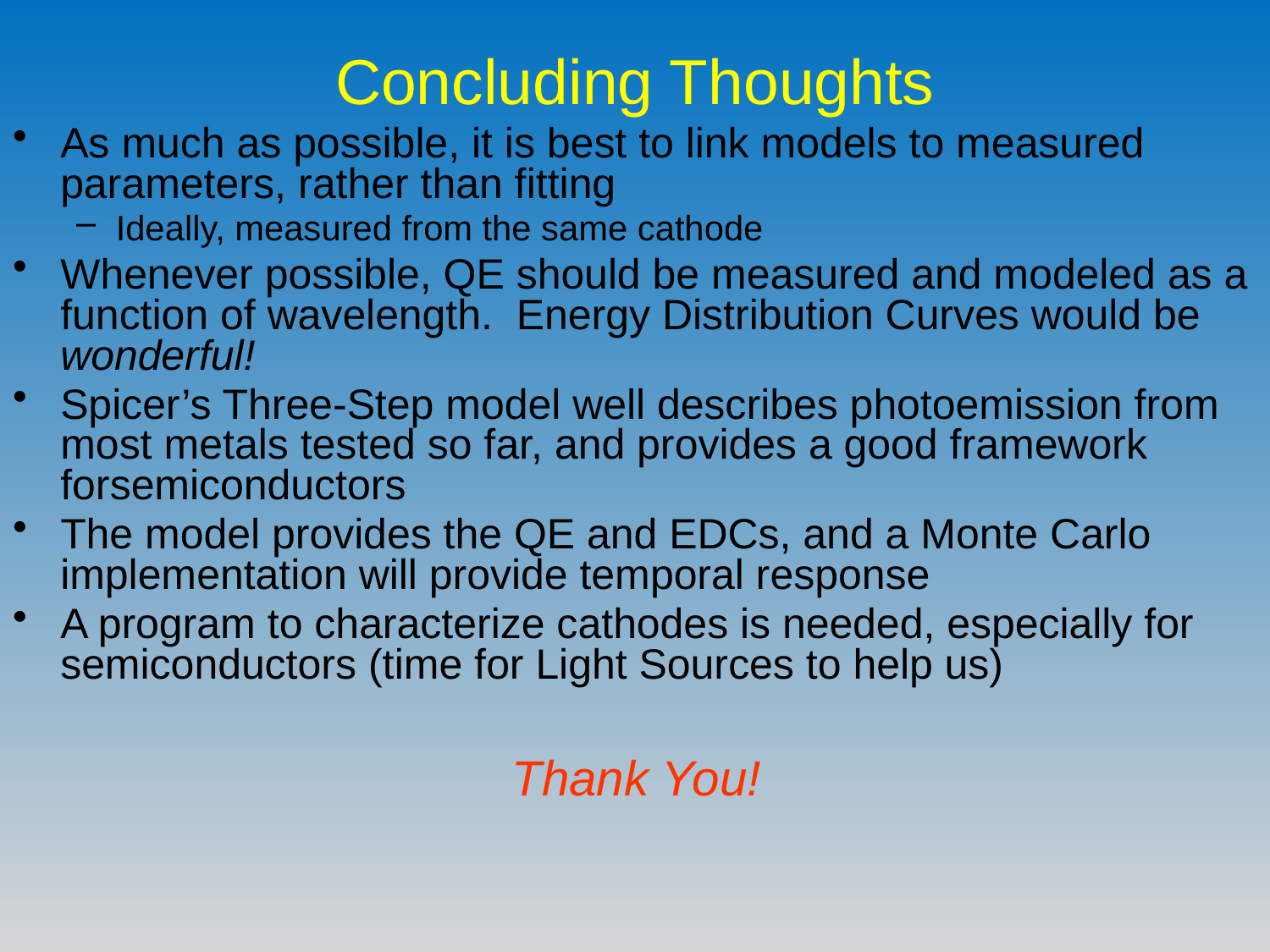

# Concluding Thoughts
As much as possible, it is best to link models to measured parameters, rather than fitting
Ideally, measured from the same cathode
Whenever possible, QE should be measured and modeled as a function of wavelength.  Energy Distribution Curves would be wonderful!
Spicer’s Three-Step model well describes photoemission from most metals tested so far, and provides a good framework forsemiconductors
The model provides the QE and EDCs, and a Monte Carlo implementation will provide temporal response
A program to characterize cathodes is needed, especially for semiconductors (time for Light Sources to help us)
Thank You!